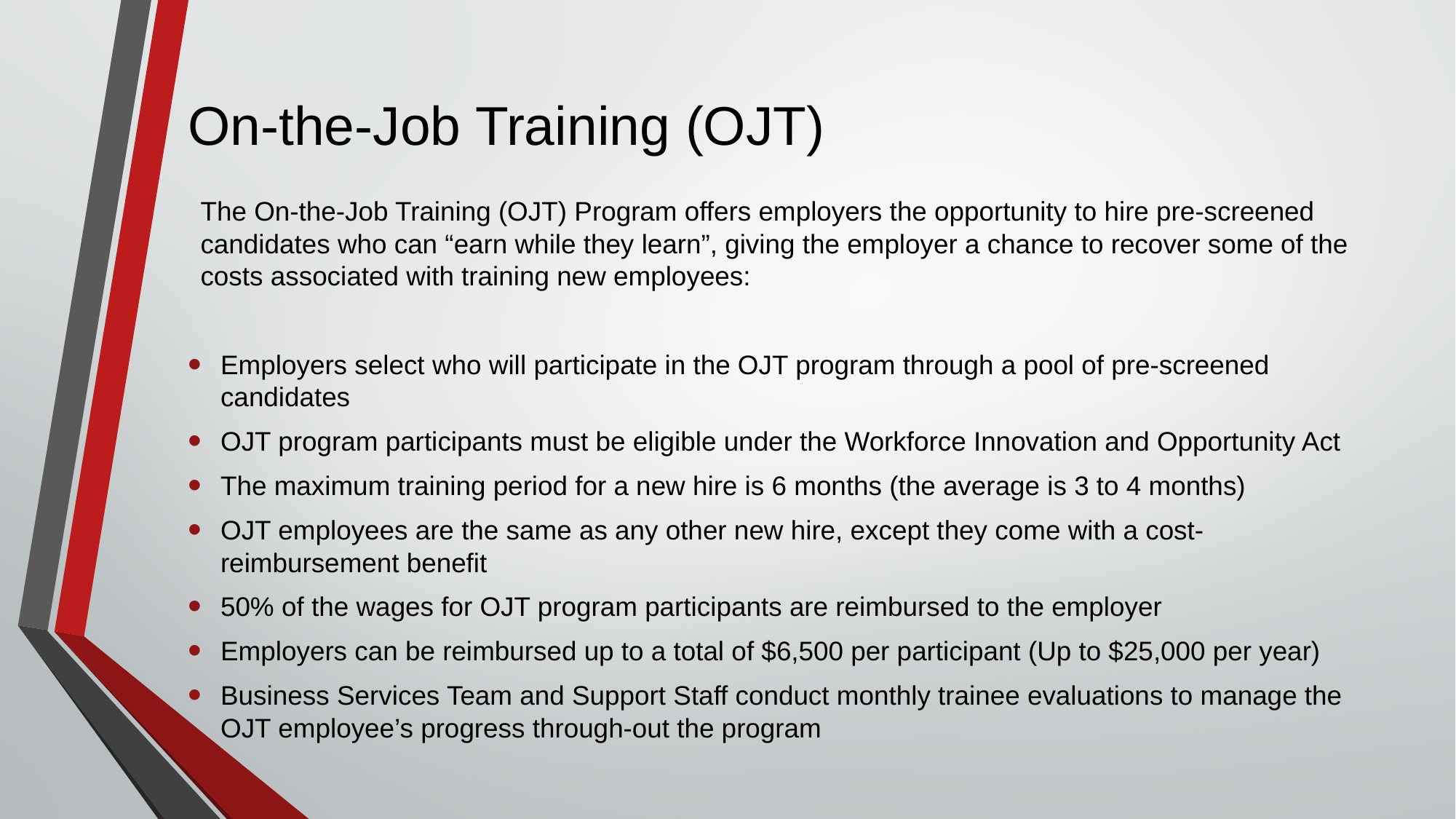

# On-the-Job Training (OJT)
The On-the-Job Training (OJT) Program offers employers the opportunity to hire pre-screened candidates who can “earn while they learn”, giving the employer a chance to recover some of the costs associated with training new employees:

Employers select who will participate in the OJT program through a pool of pre-screened candidates
OJT program participants must be eligible under the Workforce Innovation and Opportunity Act
The maximum training period for a new hire is 6 months (the average is 3 to 4 months)
OJT employees are the same as any other new hire, except they come with a cost-reimbursement benefit
50% of the wages for OJT program participants are reimbursed to the employer
Employers can be reimbursed up to a total of $6,500 per participant (Up to $25,000 per year)
Business Services Team and Support Staff conduct monthly trainee evaluations to manage the OJT employee’s progress through-out the program